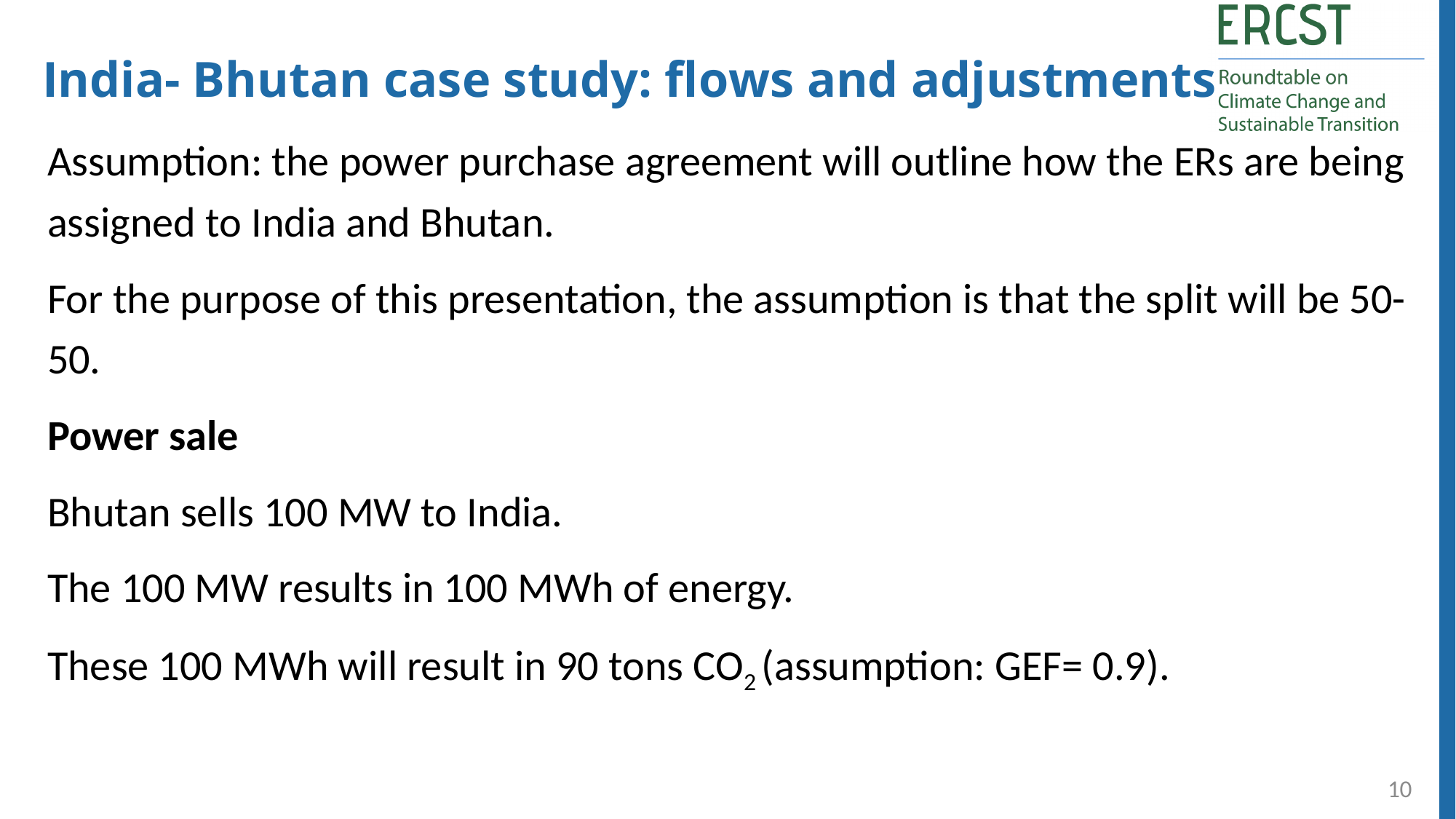

India- Bhutan case study: flows and adjustments
Assumption: the power purchase agreement will outline how the ERs are being assigned to India and Bhutan.
For the purpose of this presentation, the assumption is that the split will be 50-50.
Power sale
Bhutan sells 100 MW to India.
The 100 MW results in 100 MWh of energy.
These 100 MWh will result in 90 tons CO2 (assumption: GEF= 0.9).

10